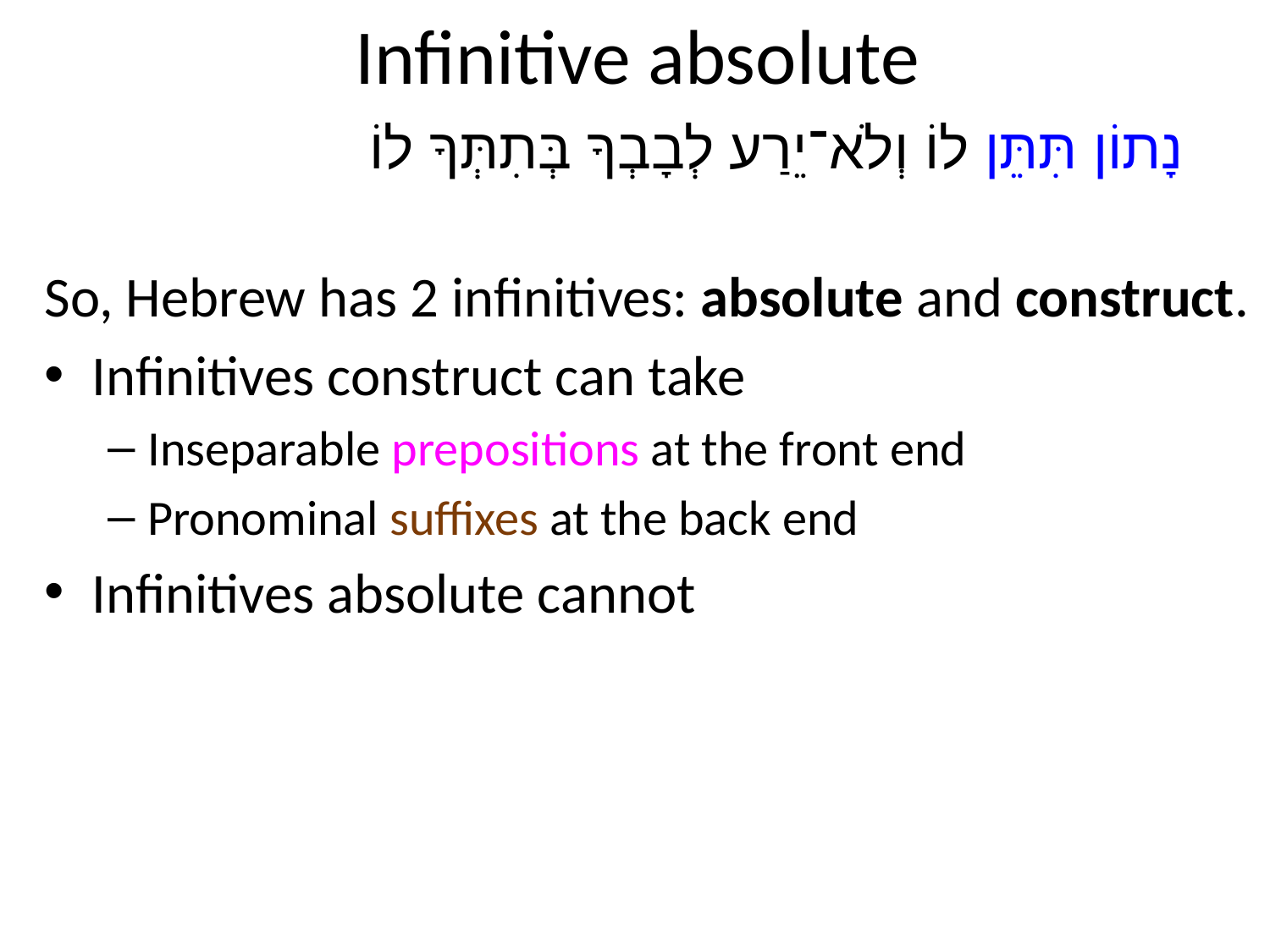

# Infinitive absolute
נָתוֹן תִּתֵּן לוֹ וְלֹא־יֵרַע לְבָבְךָ בְּתִתְּךָ לוֹ
So, Hebrew has 2 infinitives: absolute and construct.
Infinitives construct can take
Inseparable prepositions at the front end
Pronominal suffixes at the back end
Infinitives absolute cannot